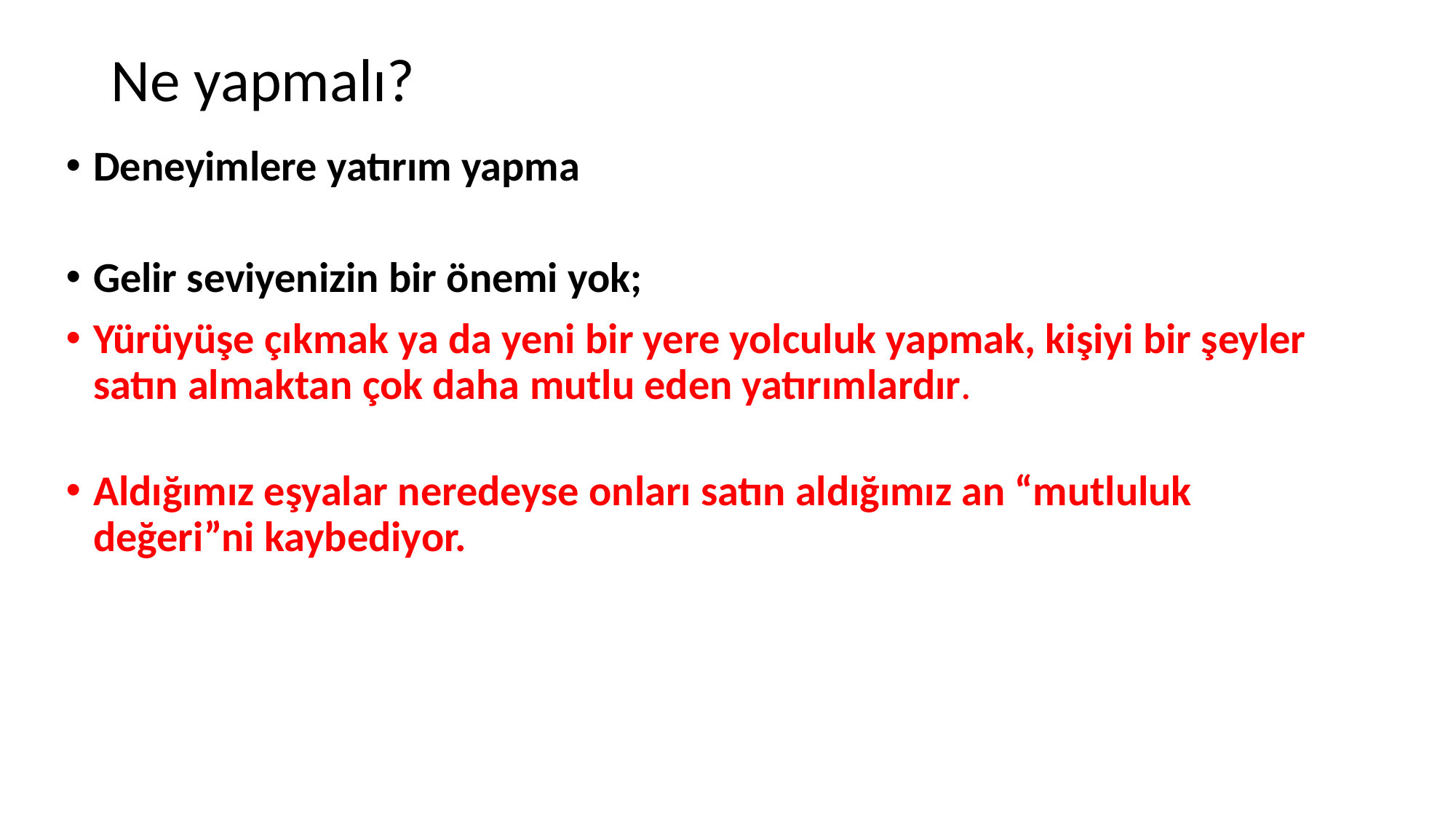

# Ne yapmalı?
Deneyimlere yatırım yapma
Gelir seviyenizin bir önemi yok;
Yürüyüşe çıkmak ya da yeni bir yere yolculuk yapmak, kişiyi bir şeyler satın almaktan çok daha mutlu eden yatırımlardır.
Aldığımız eşyalar neredeyse onları satın aldığımız an “mutluluk değeri”ni kaybediyor.